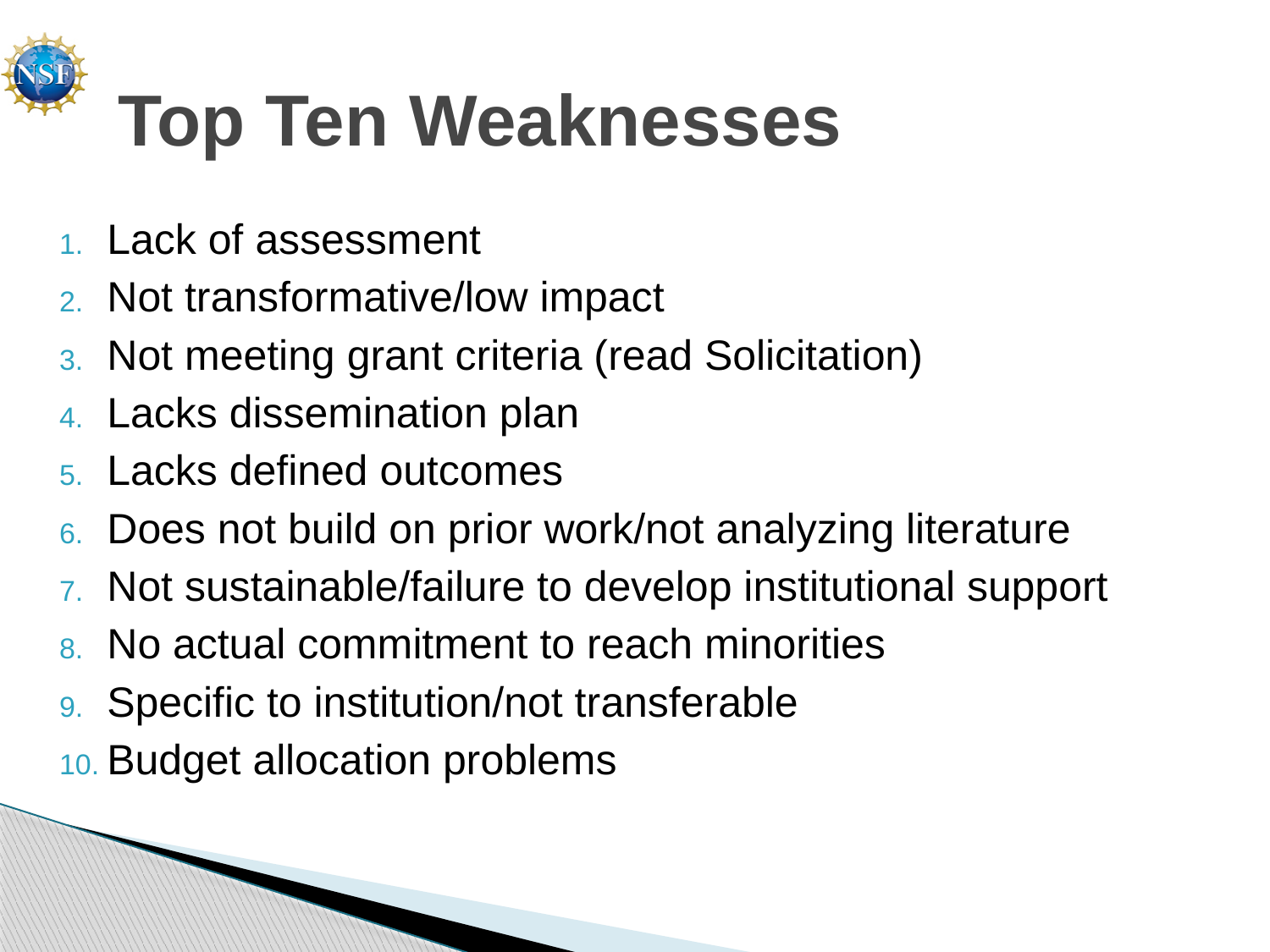

# Top Ten Weaknesses
Lack of assessment
Not transformative/low impact
Not meeting grant criteria (read Solicitation)
Lacks dissemination plan
Lacks defined outcomes
Does not build on prior work/not analyzing literature
Not sustainable/failure to develop institutional support
No actual commitment to reach minorities
Specific to institution/not transferable
Budget allocation problems